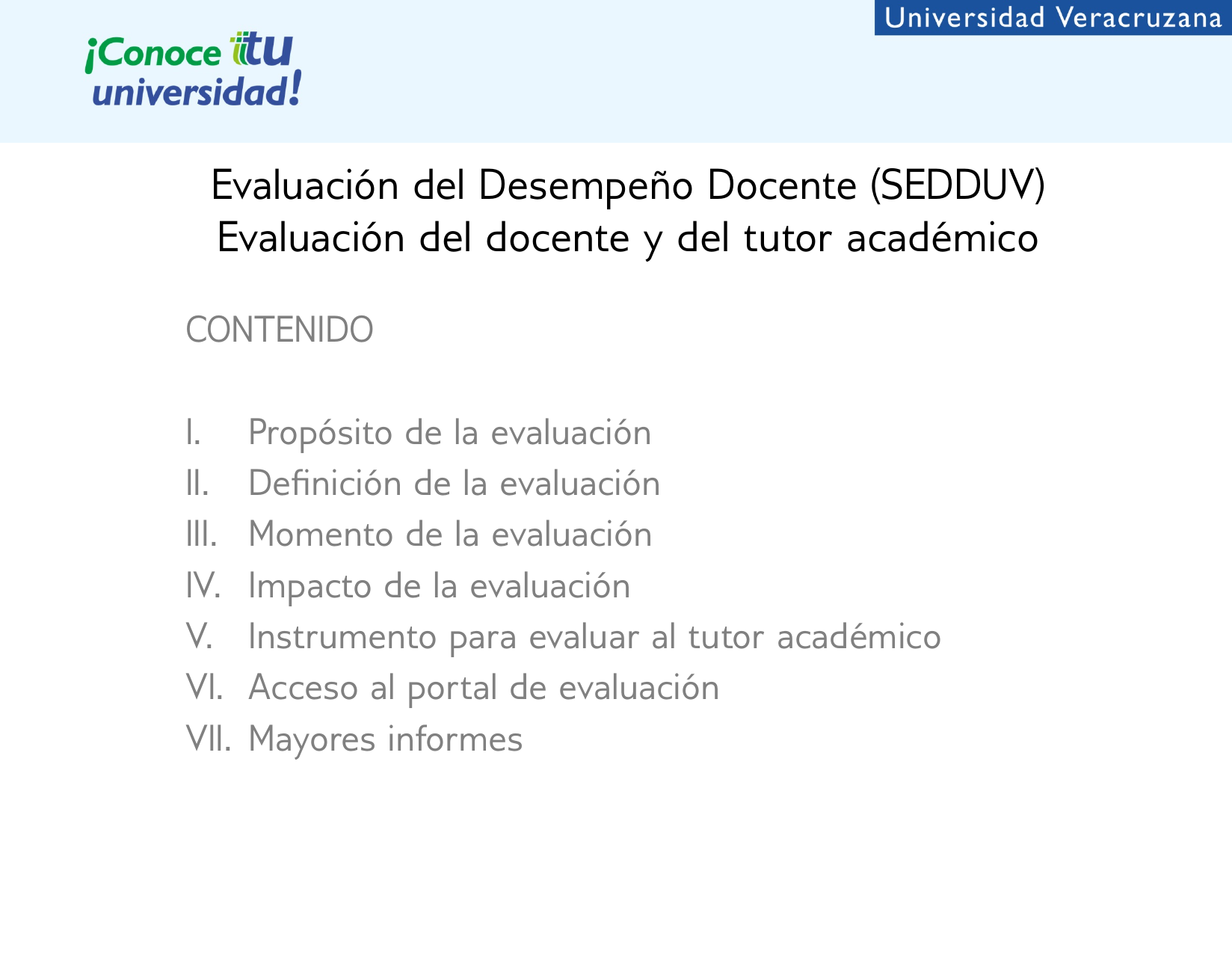

Evaluación del Desempeño Docente (SEDDUV)
Evaluación del docente y del tutor académico

CONTENIDO

Propósito de la evaluación
Definición de la evaluación
Momento de la evaluación
Impacto de la evaluación
Instrumento para evaluar al tutor académico
Acceso al portal de evaluación
Mayores informes